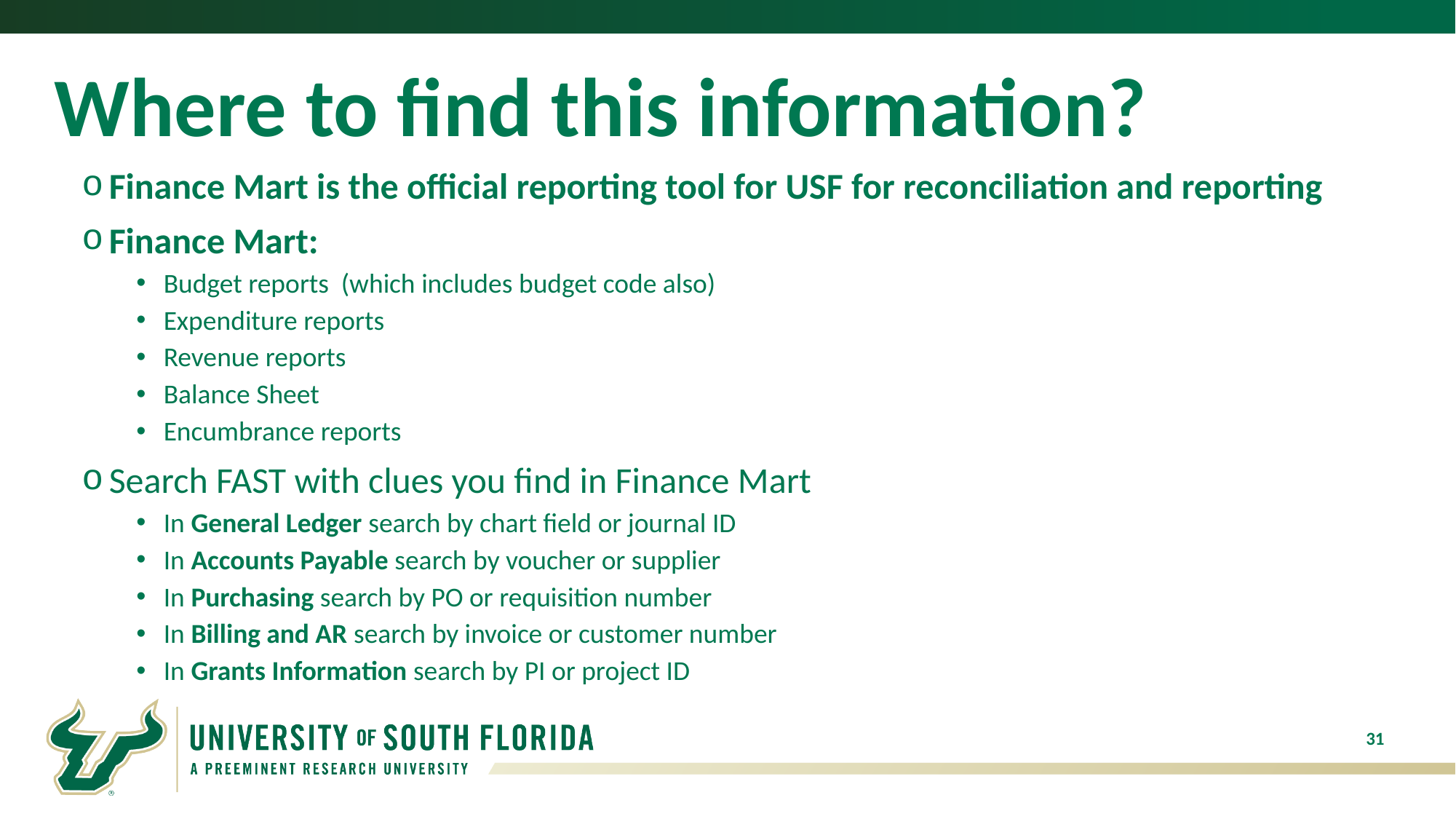

# Where to find this information?
Finance Mart is the official reporting tool for USF for reconciliation and reporting
Finance Mart:
Budget reports  (which includes budget code also)
Expenditure reports
Revenue reports
Balance Sheet
Encumbrance reports
Search FAST with clues you find in Finance Mart
In General Ledger search by chart field or journal ID
In Accounts Payable search by voucher or supplier
In Purchasing search by PO or requisition number
In Billing and AR search by invoice or customer number
In Grants Information search by PI or project ID

31